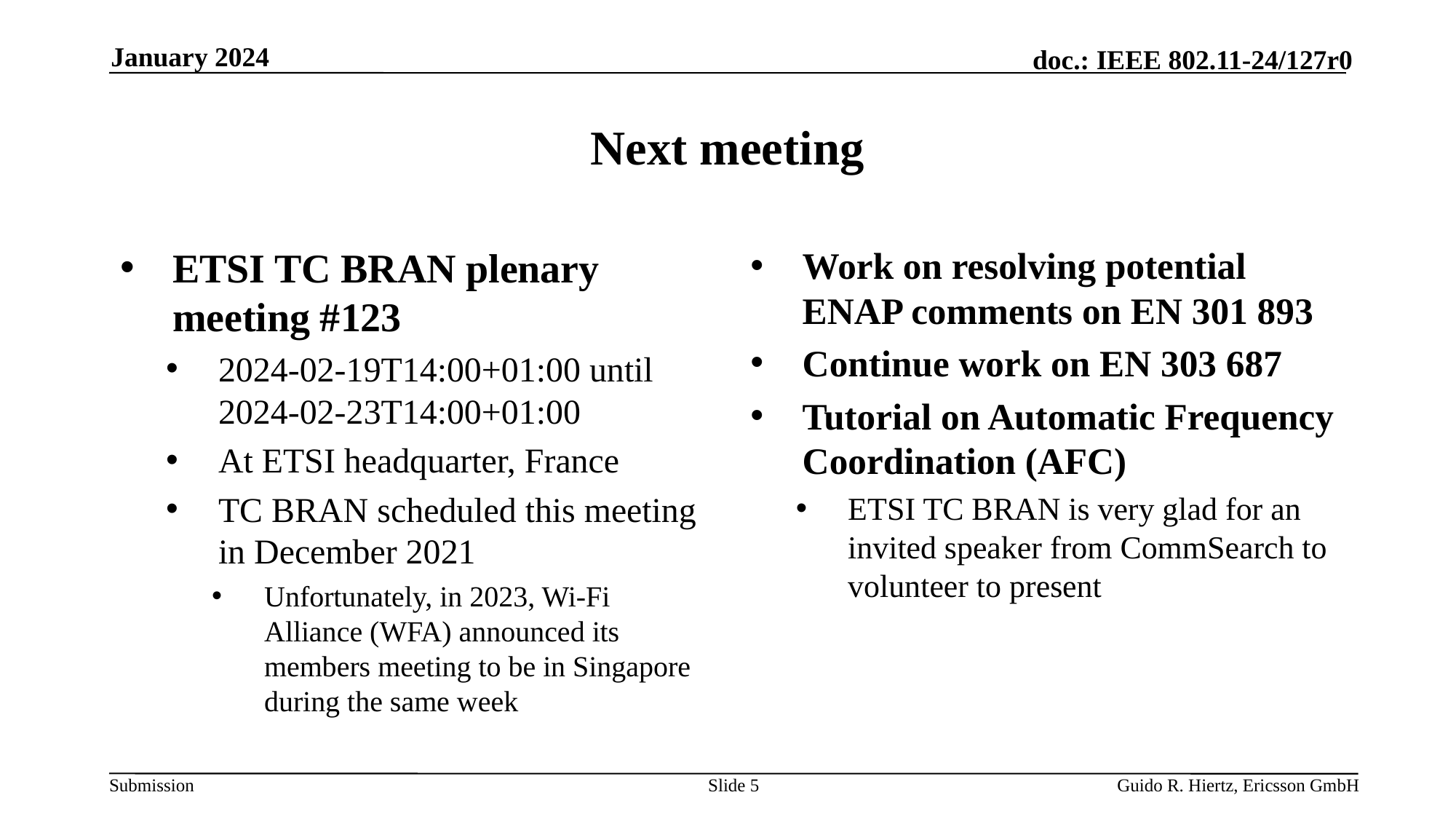

January 2024
# Next meeting
ETSI TC BRAN plenary meeting #123
2024-02-19T14:00+01:00 until 2024-02-23T14:00+01:00
At ETSI headquarter, France
TC BRAN scheduled this meeting in December 2021
Unfortunately, in 2023, Wi-Fi Alliance (WFA) announced its members meeting to be in Singapore during the same week
Work on resolving potential ENAP comments on EN 301 893
Continue work on EN 303 687
Tutorial on Automatic Frequency Coordination (AFC)
ETSI TC BRAN is very glad for an invited speaker from CommSearch to volunteer to present
Slide 5
Guido R. Hiertz, Ericsson GmbH